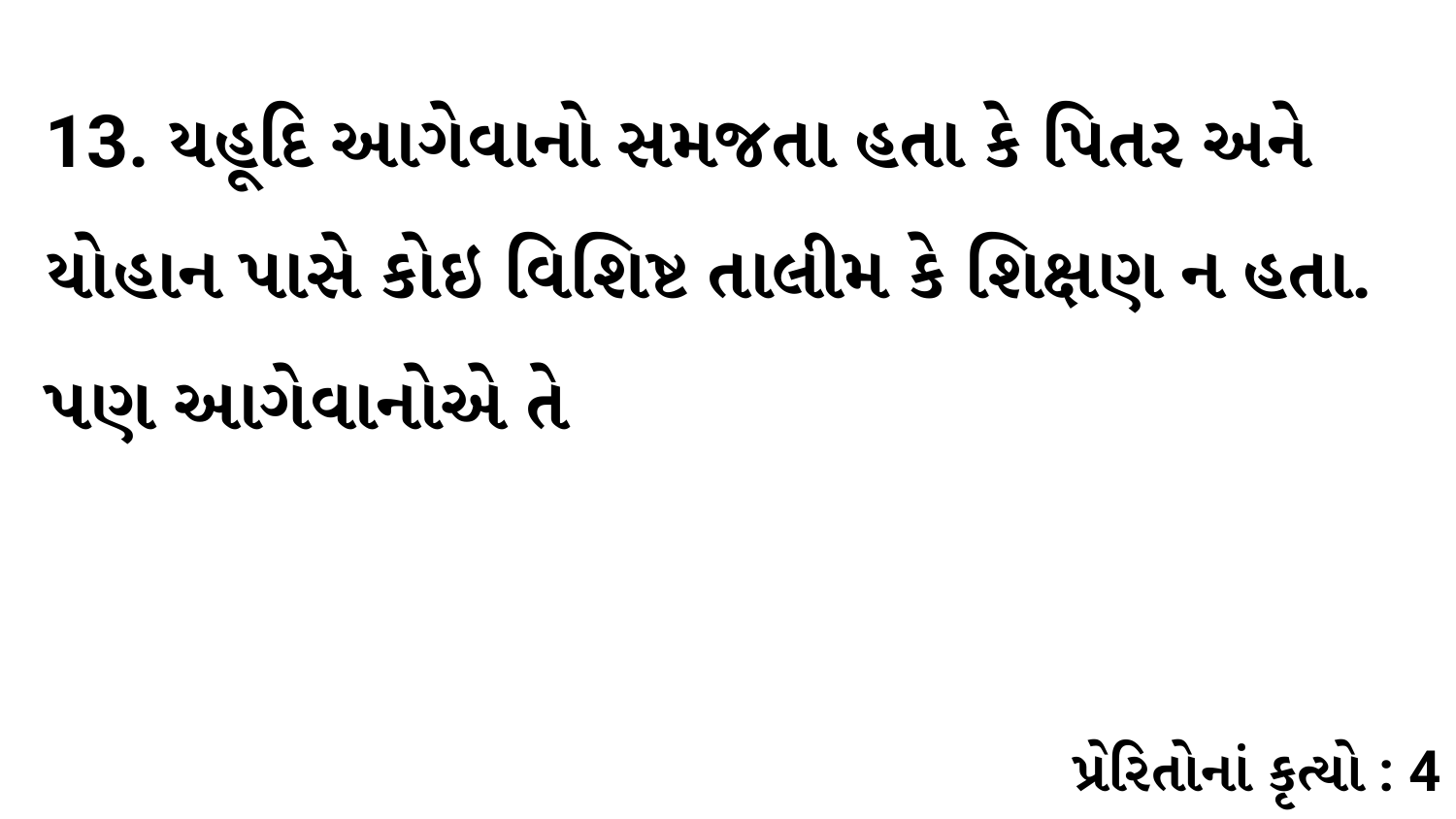

13. યહૂદિ આગેવાનો સમજતા હતા કે પિતર અને યોહાન પાસે કોઇ વિશિષ્ટ તાલીમ કે શિક્ષણ ન હતા. પણ આગેવાનોએ તે
પ્રેરિતોનાં કૃત્યો : 4